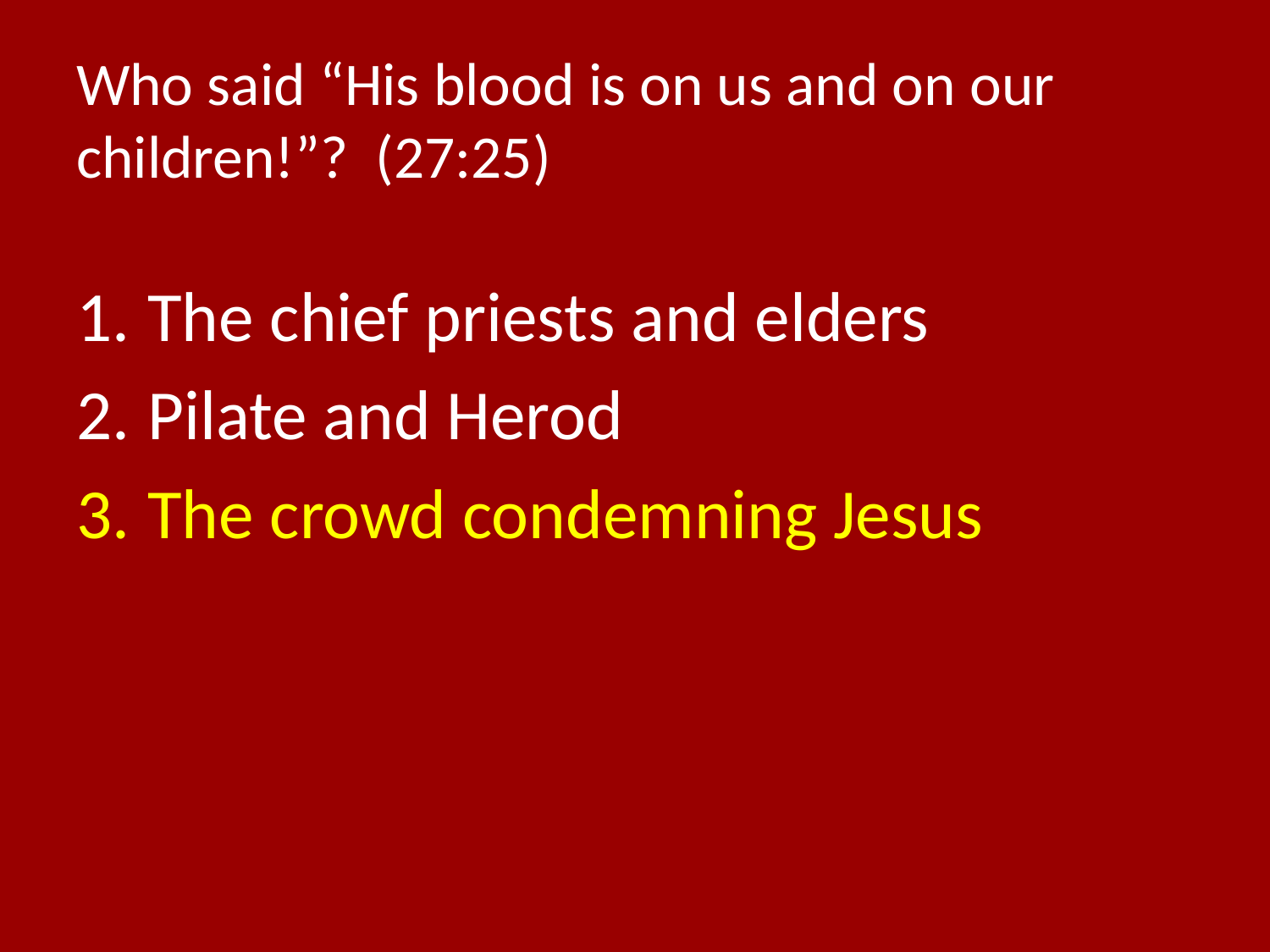

# Who said “His blood is on us and on our children!”?  (27:25)
The chief priests and elders
Pilate and Herod
The crowd condemning Jesus